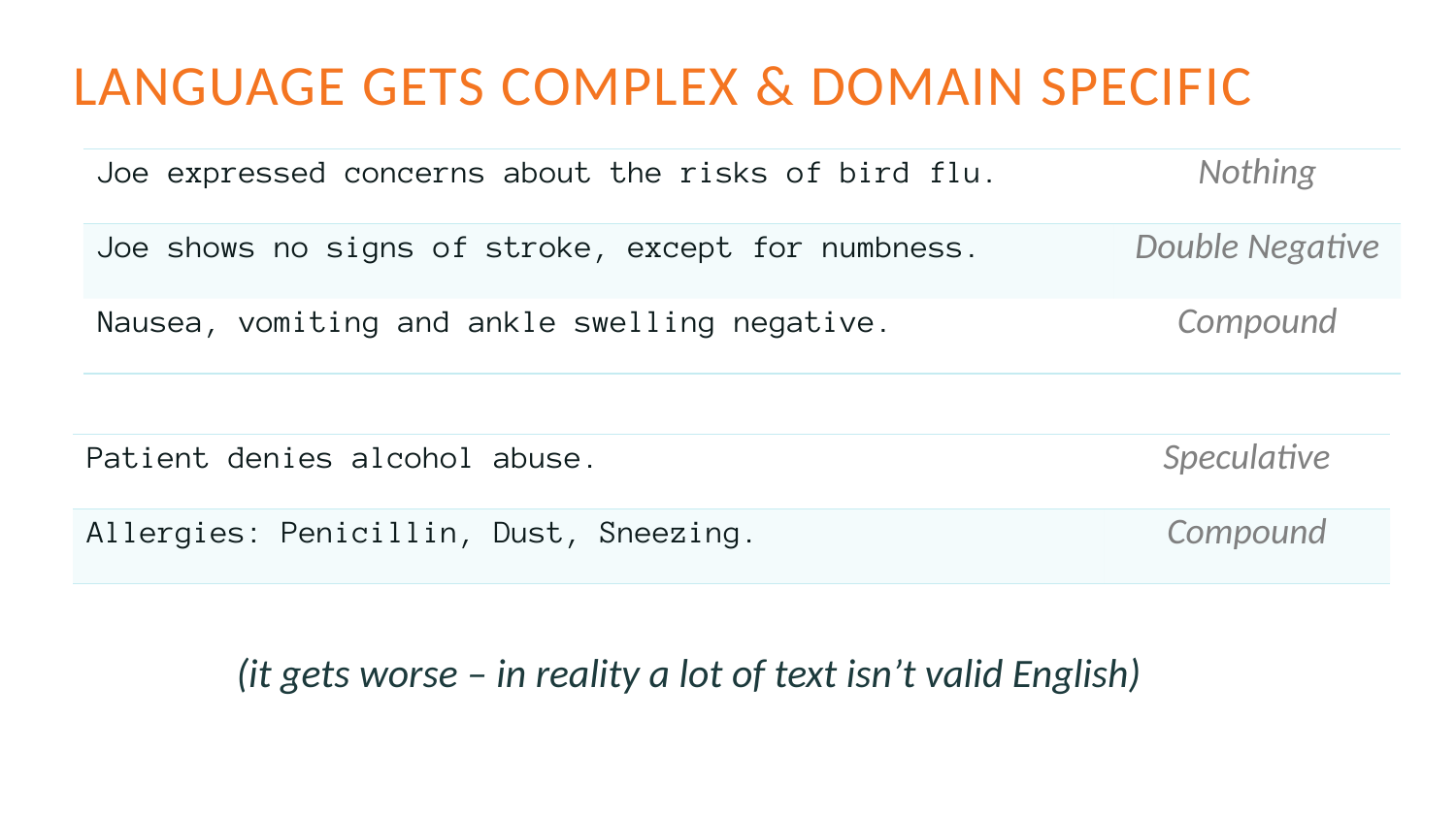

# Language gets complex & domain specific
| Joe expressed concerns about the risks of bird flu. | Nothing |
| --- | --- |
| Joe shows no signs of stroke, except for numbness. | Double Negative |
| Nausea, vomiting and ankle swelling negative. | Compound |
| Patient denies alcohol abuse. | Speculative |
| --- | --- |
| Allergies: Penicillin, Dust, Sneezing. | Compound |
(it gets worse – in reality a lot of text isn’t valid English)